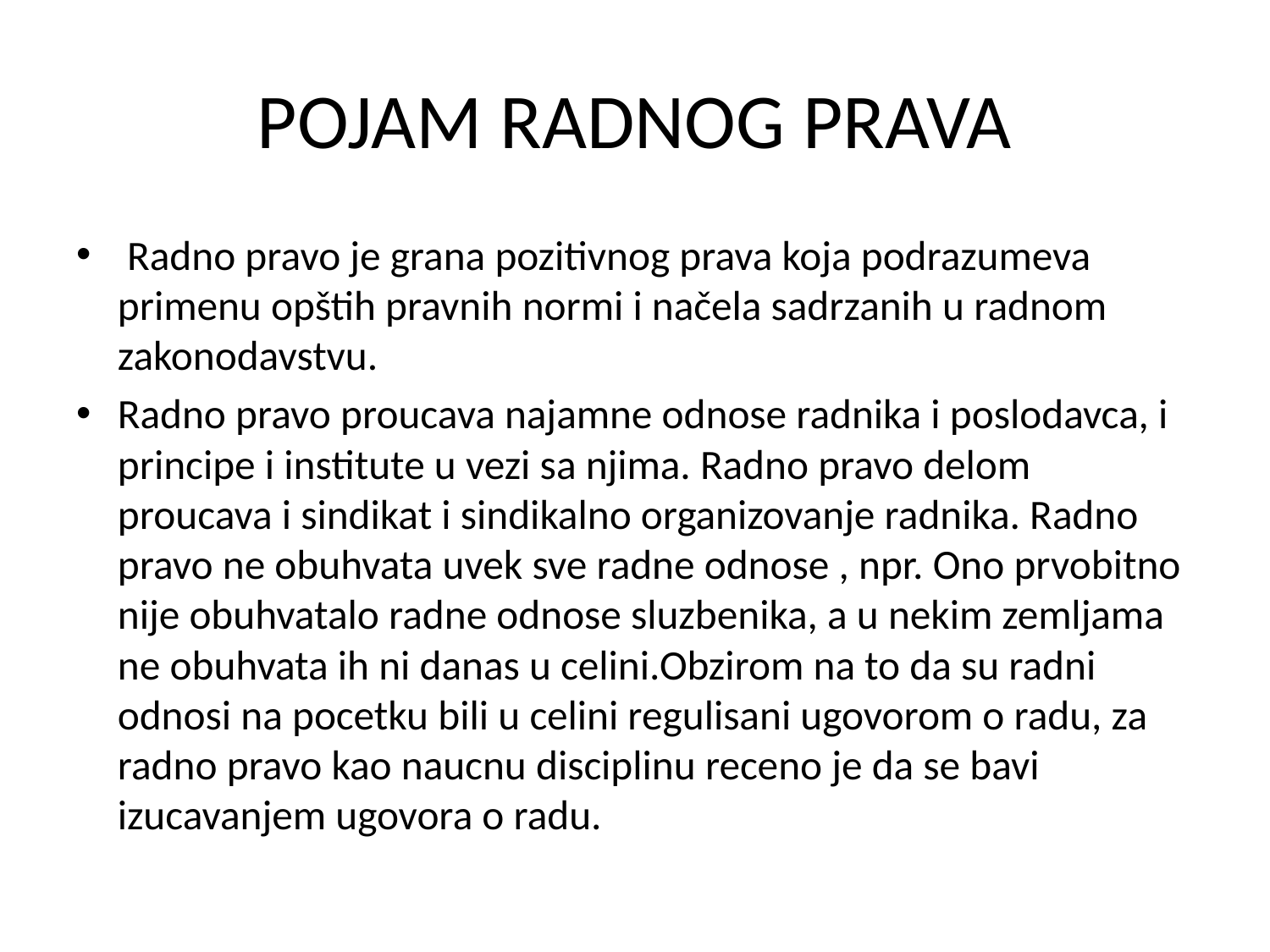

# POJAM RADNOG PRAVA
 Radno pravo je grana pozitivnog prava koja podrazumeva primenu opštih pravnih normi i načela sadrzanih u radnom zakonodavstvu.
Radno pravo proucava najamne odnose radnika i poslodavca, i principe i institute u vezi sa njima. Radno pravo delom proucava i sindikat i sindikalno organizovanje radnika. Radno pravo ne obuhvata uvek sve radne odnose , npr. Ono prvobitno nije obuhvatalo radne odnose sluzbenika, a u nekim zemljama ne obuhvata ih ni danas u celini.Obzirom na to da su radni odnosi na pocetku bili u celini regulisani ugovorom o radu, za radno pravo kao naucnu disciplinu receno je da se bavi izucavanjem ugovora o radu.